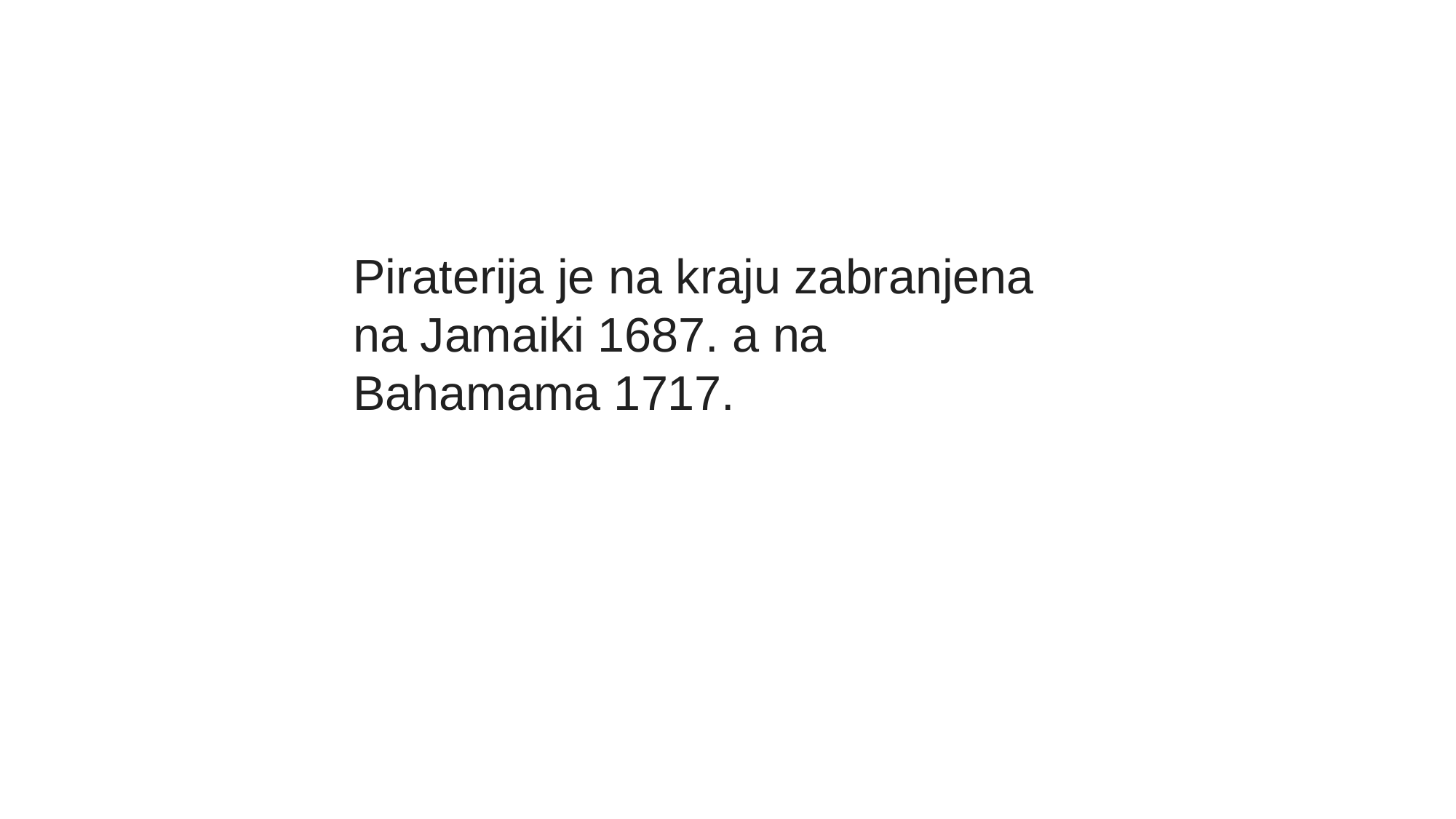

Piraterija je na kraju zabranjena na Jamaiki 1687. a na Bahamama 1717.